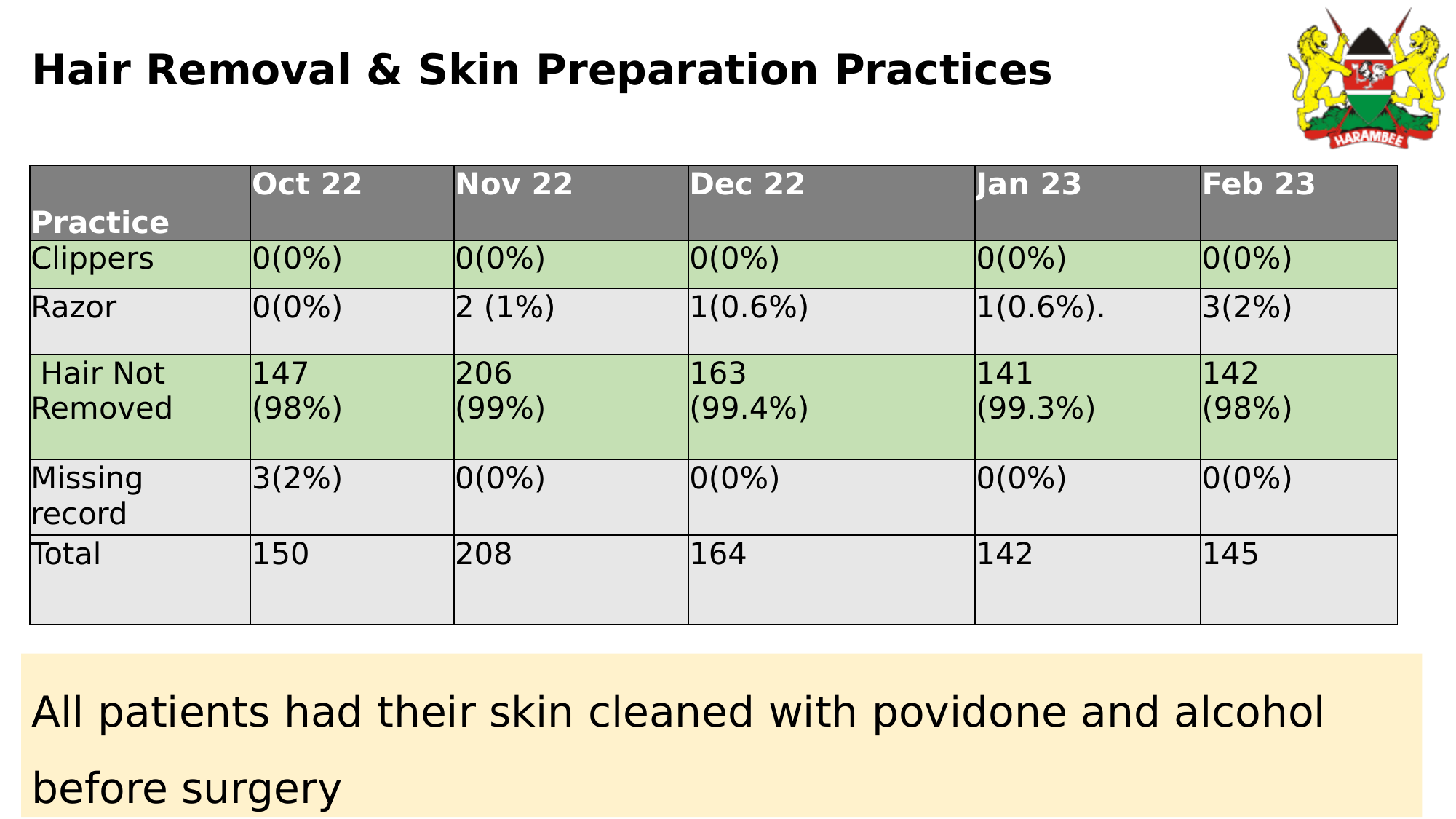

# Hair Removal & Skin Preparation Practices
| Practice | Oct 22 | Nov 22 | Dec 22 | Jan 23 | Feb 23 |
| --- | --- | --- | --- | --- | --- |
| Clippers | 0(0%) | 0(0%) | 0(0%) | 0(0%) | 0(0%) |
| Razor | 0(0%) | 2 (1%) | 1(0.6%) | 1(0.6%). | 3(2%) |
| Hair Not Removed | 147 (98%) | 206 (99%) | 163 (99.4%) | 141 (99.3%) | 142 (98%) |
| Missing record | 3(2%) | 0(0%) | 0(0%) | 0(0%) | 0(0%) |
| Total | 150 | 208 | 164 | 142 | 145 |
All patients had their skin cleaned with povidone and alcohol before surgery